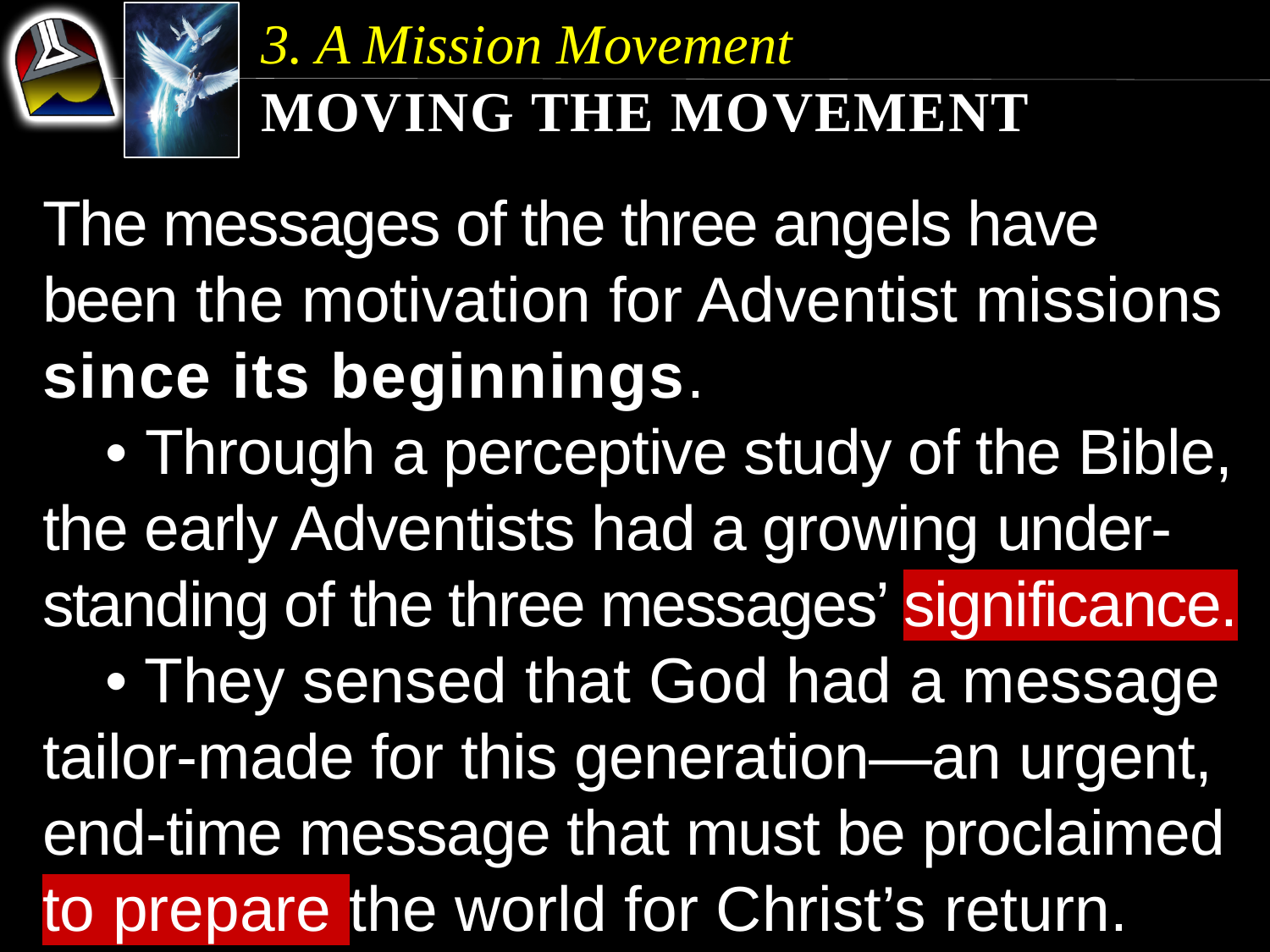

3. A Mission Movement
Moving the Movement
The messages of the three angels have  been the motivation for Adventist missions since its beginnings.
	• Through a perceptive study of the Bible, the early Adventists had a growing under- standing of the three messages’ significance.
	• They sensed that God had a message tailor-made for this generation—an urgent, end-time message that must be proclaimed to prepare the world for Christ’s return.